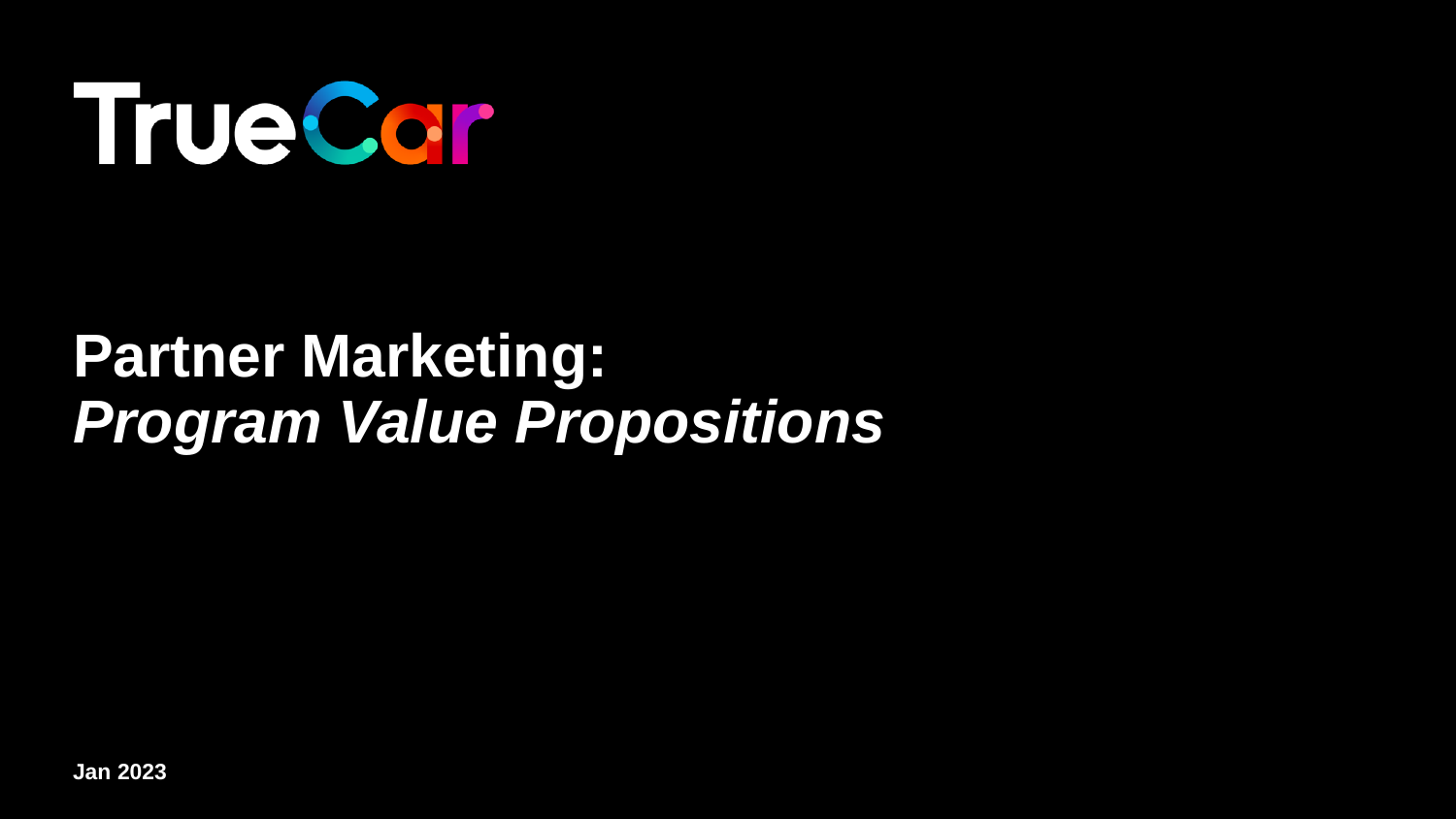

# Partner Marketing:
Program Value Propositions
Jan 2023